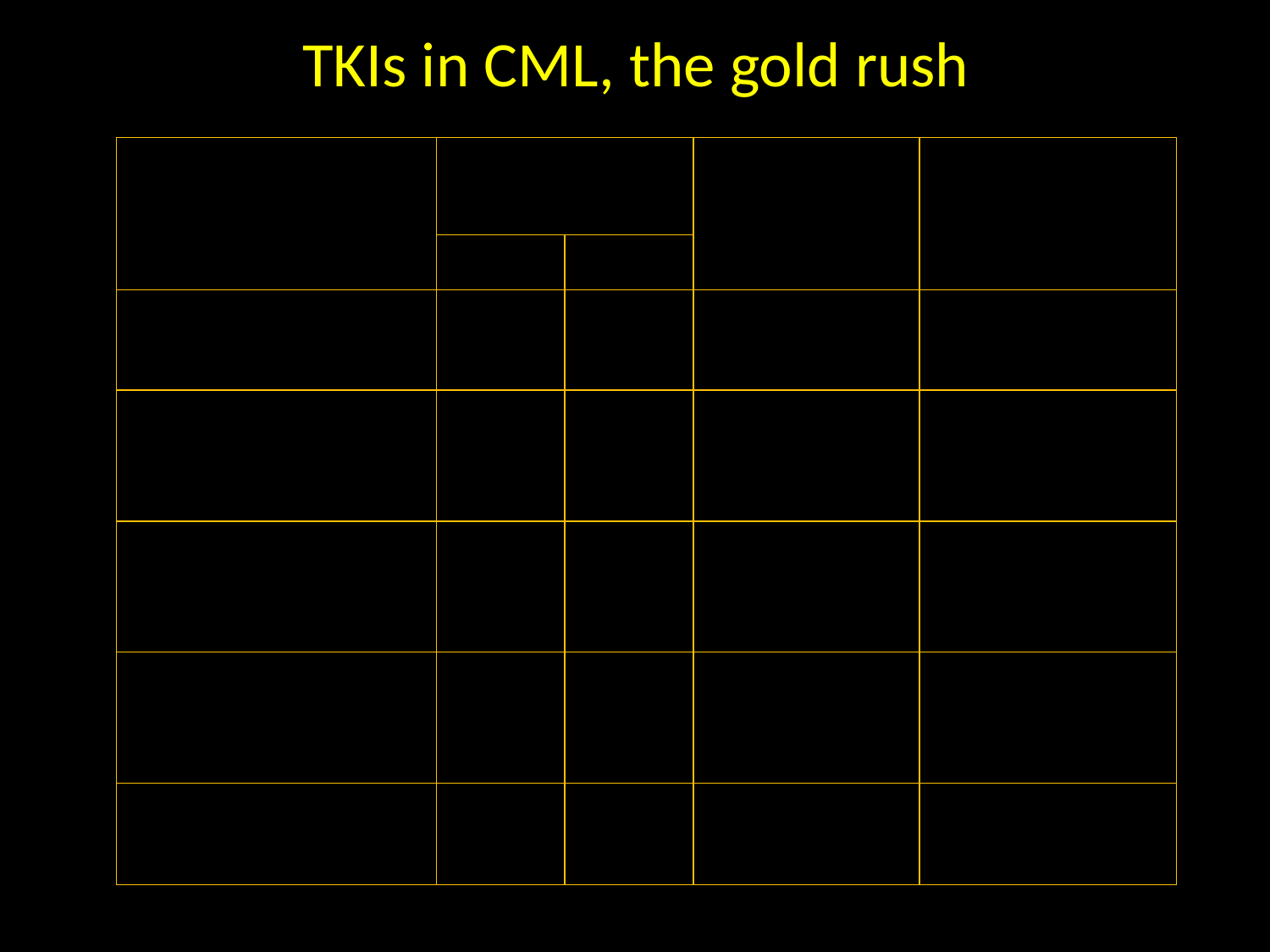

TKIs in CML, the gold rush
|  | Date of FDA approval |  | First Line | Second Line |
| --- | --- | --- | --- | --- |
|  | 1st | 2nd |  |  |
| Imatinib | 2002 | 2001 | Gold standard | No published experience |
| Dasatinib | 2010 | 2006 | Early data suggest a small advantage over Imatinib | 40-50% CCyR |
| Nilotinib | 2010 | 2007 | Early data suggest a small advantage over Imatinib | 40-50% CCyR |
| Bosutinib |  | 2012 | Not yet clear, maybe slightly better than imatinib | 40-50% CCyR |
| Ponatinib |  | 2013? | EPIC | 10-30% of responses in 3rd line (T315I active) |
Thanks to David Marin